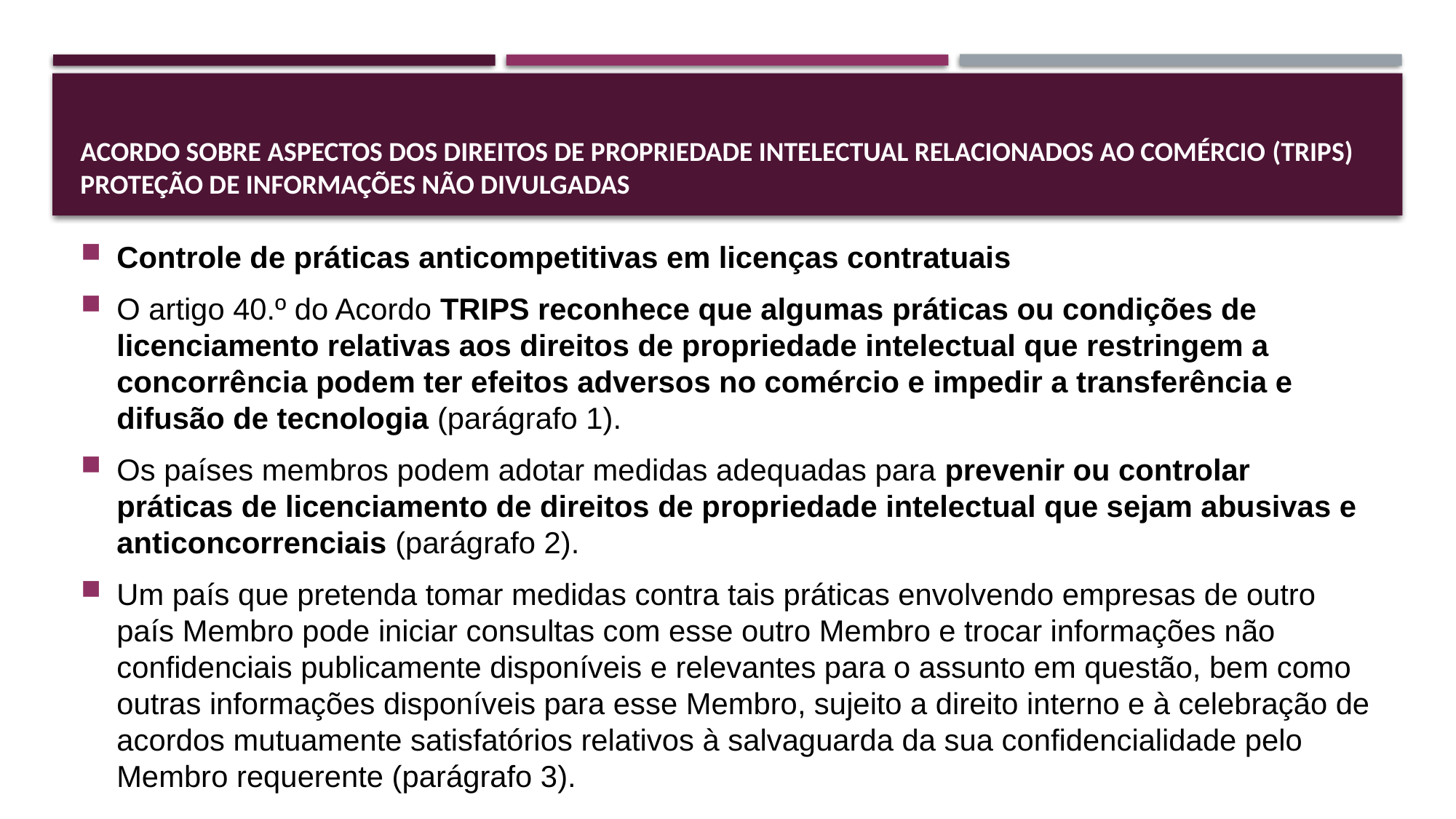

# Acordo sobre Aspectos dos Direitos de Propriedade Intelectual Relacionados ao Comércio (TRIPS)  proteção de informações não divulgadas
Controle de práticas anticompetitivas em licenças contratuais
O artigo 40.º do Acordo TRIPS reconhece que algumas práticas ou condições de licenciamento relativas aos direitos de propriedade intelectual que restringem a concorrência podem ter efeitos adversos no comércio e impedir a transferência e difusão de tecnologia (parágrafo 1).
Os países membros podem adotar medidas adequadas para prevenir ou controlar práticas de licenciamento de direitos de propriedade intelectual que sejam abusivas e anticoncorrenciais (parágrafo 2).
Um país que pretenda tomar medidas contra tais práticas envolvendo empresas de outro país Membro pode iniciar consultas com esse outro Membro e trocar informações não confidenciais publicamente disponíveis e relevantes para o assunto em questão, bem como outras informações disponíveis para esse Membro, sujeito a direito interno e à celebração de acordos mutuamente satisfatórios relativos à salvaguarda da sua confidencialidade pelo Membro requerente (parágrafo 3).